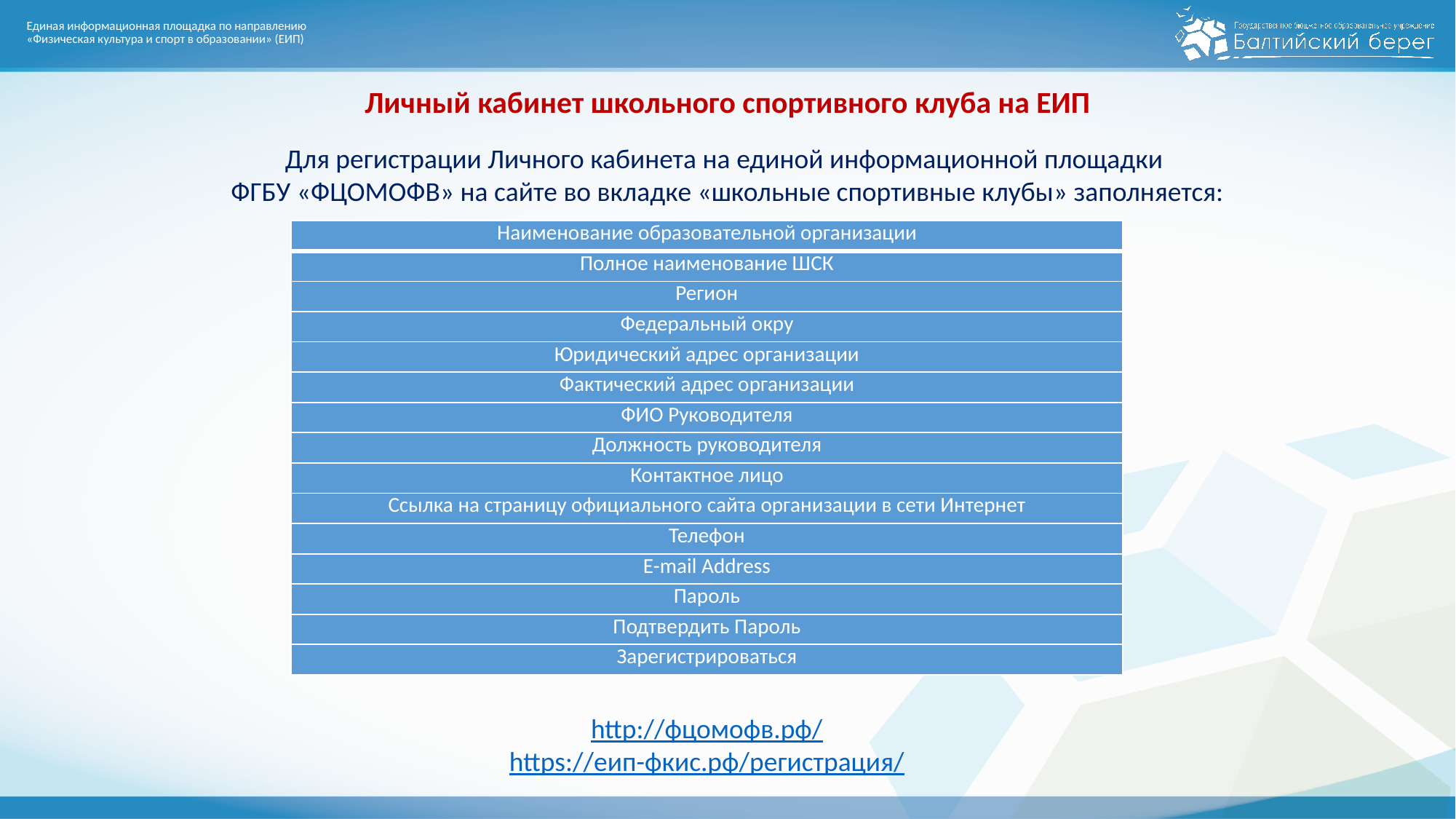

# Единая информационная площадка по направлению «Физическая культура и спорт в образовании» (ЕИП)
Личный кабинет школьного спортивного клуба на ЕИП
Для регистрации Личного кабинета на единой информационной площадки
ФГБУ «ФЦОМОФВ» на сайте во вкладке «школьные спортивные клубы» заполняется:
| Наименование образовательной организации |
| --- |
| Полное наименование ШСК |
| Регион |
| Федеральный окру |
| Юридический адрес организации |
| Фактический адрес организации |
| ФИО Руководителя |
| Должность руководителя |
| Контактное лицо |
| Ссылка на страницу официального сайта организации в сети Интернет |
| Телефон |
| E-mail Address |
| Пароль |
| Подтвердить Пароль |
| Зарегистрироваться |

http://фцомофв.рф/
https://еип-фкис.рф/регистрация/